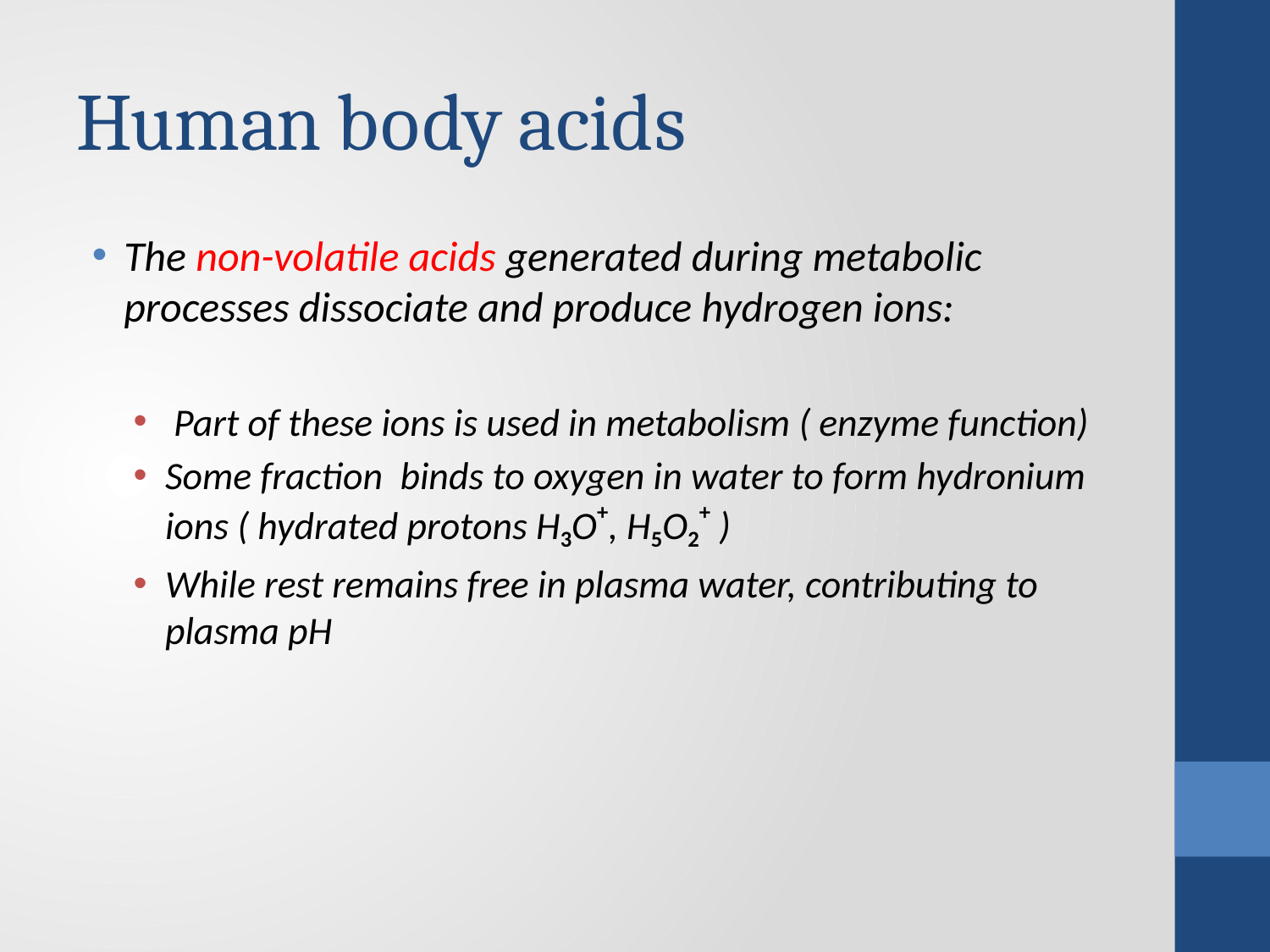

# Human body acids
The non-volatile acids generated during metabolic processes dissociate and produce hydrogen ions:

 Part of these ions is used in metabolism ( enzyme function)
Some fraction  binds to oxygen in water to form hydronium ions ( hydrated protons H3O+, H5O2+ )
While rest remains free in plasma water, contributing to plasma pH